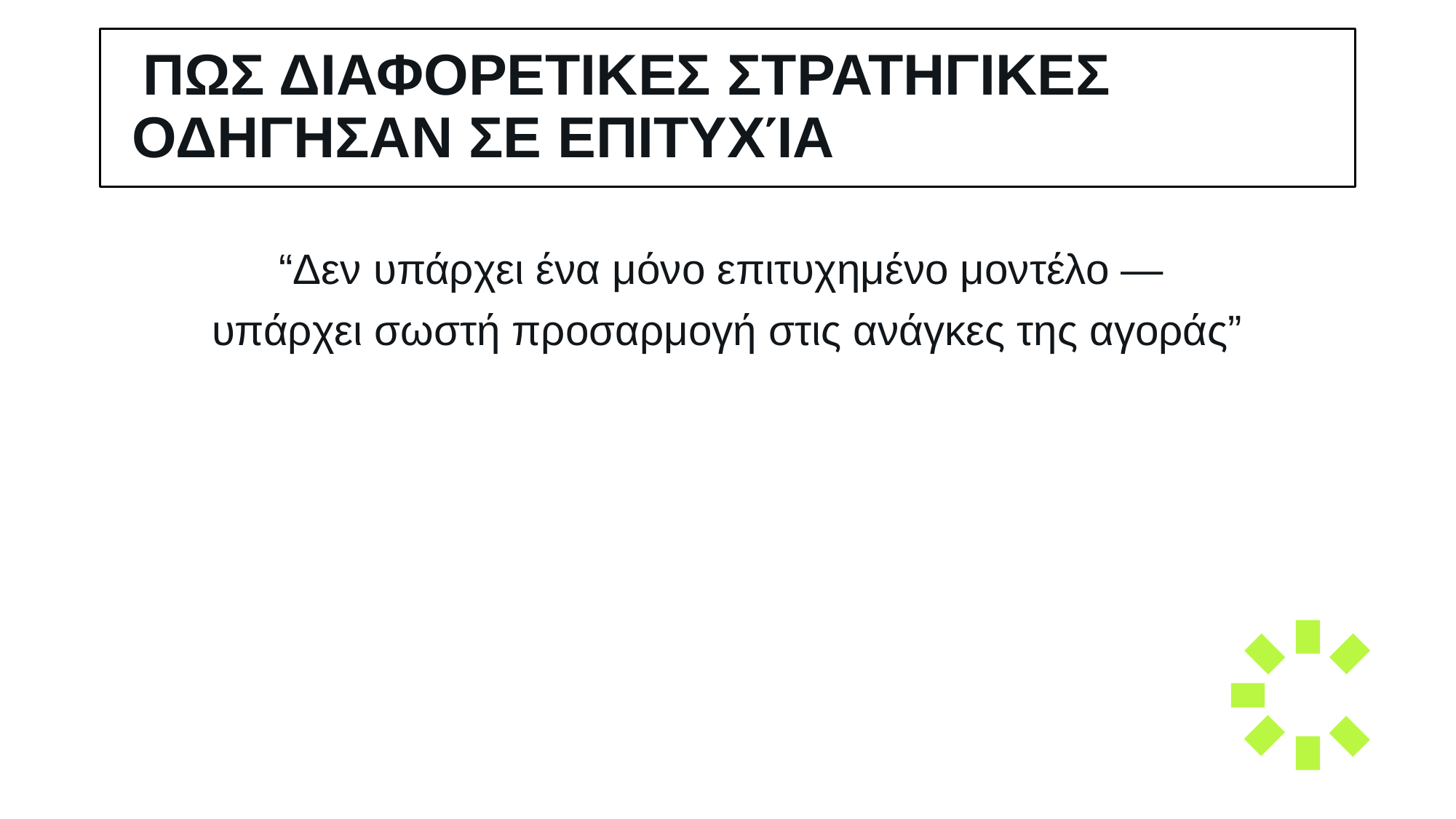

# ΠΩς διαφορετικΕς στρατηγικΕς οδΗγησαν σε επιτυχία
“Δεν υπάρχει ένα μόνο επιτυχημένο μοντέλο —
υπάρχει σωστή προσαρμογή στις ανάγκες της αγοράς”